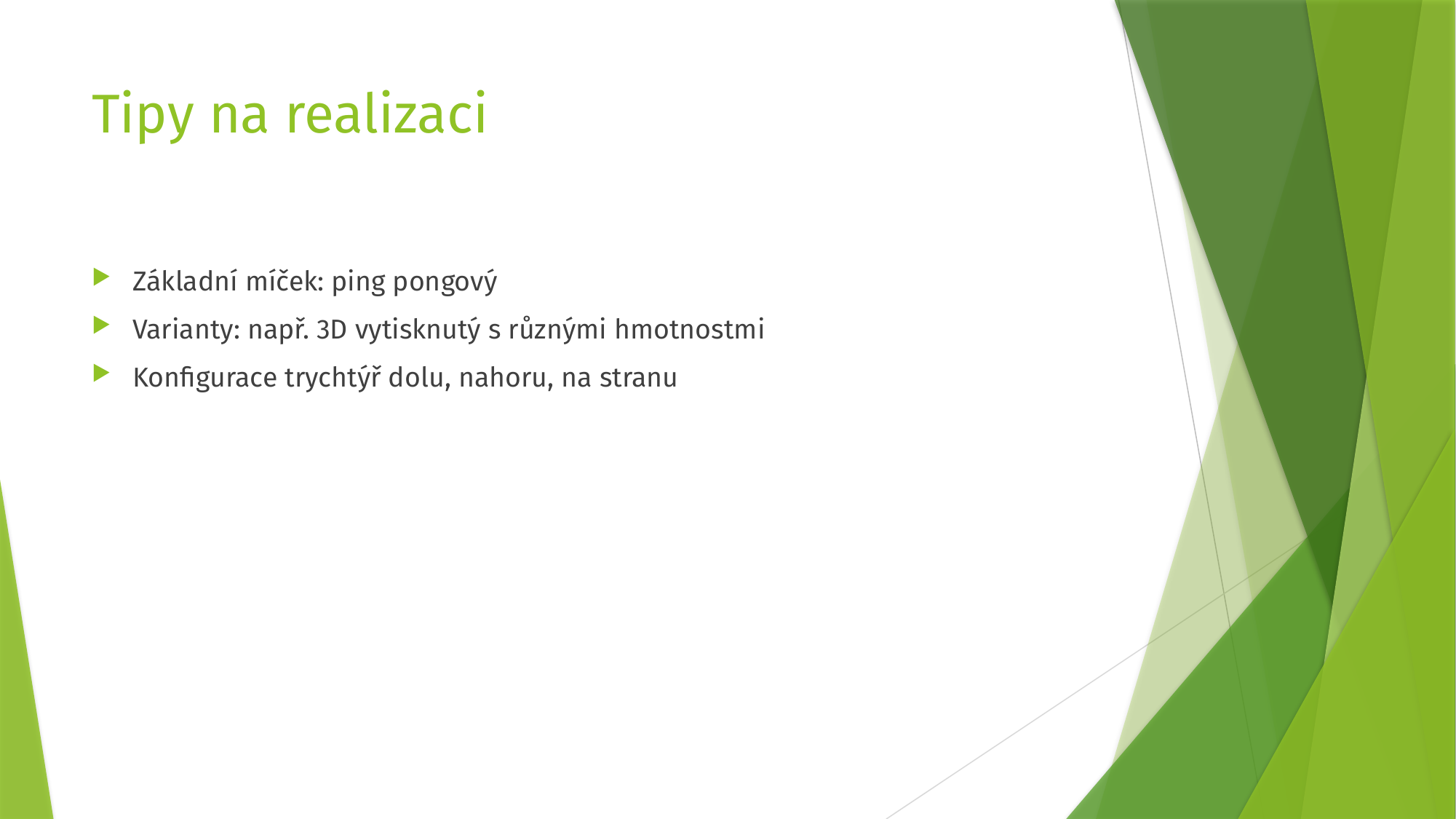

# Tipy na realizaci
Základní míček: ping pongový
Varianty: např. 3D vytisknutý s různými hmotnostmi
Konfigurace trychtýř dolu, nahoru, na stranu